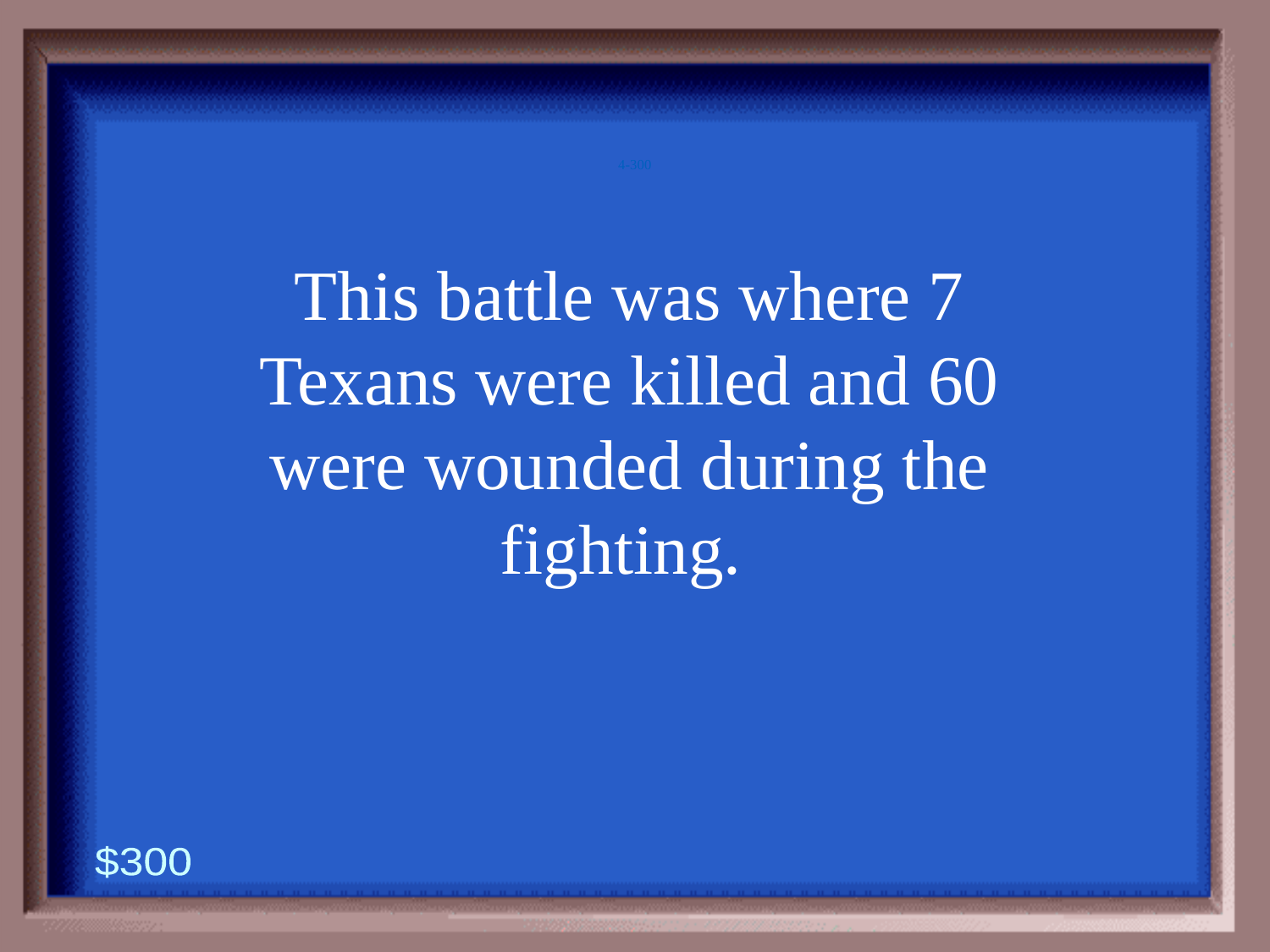

4-300
This battle was where 7 Texans were killed and 60 were wounded during the fighting.
$300